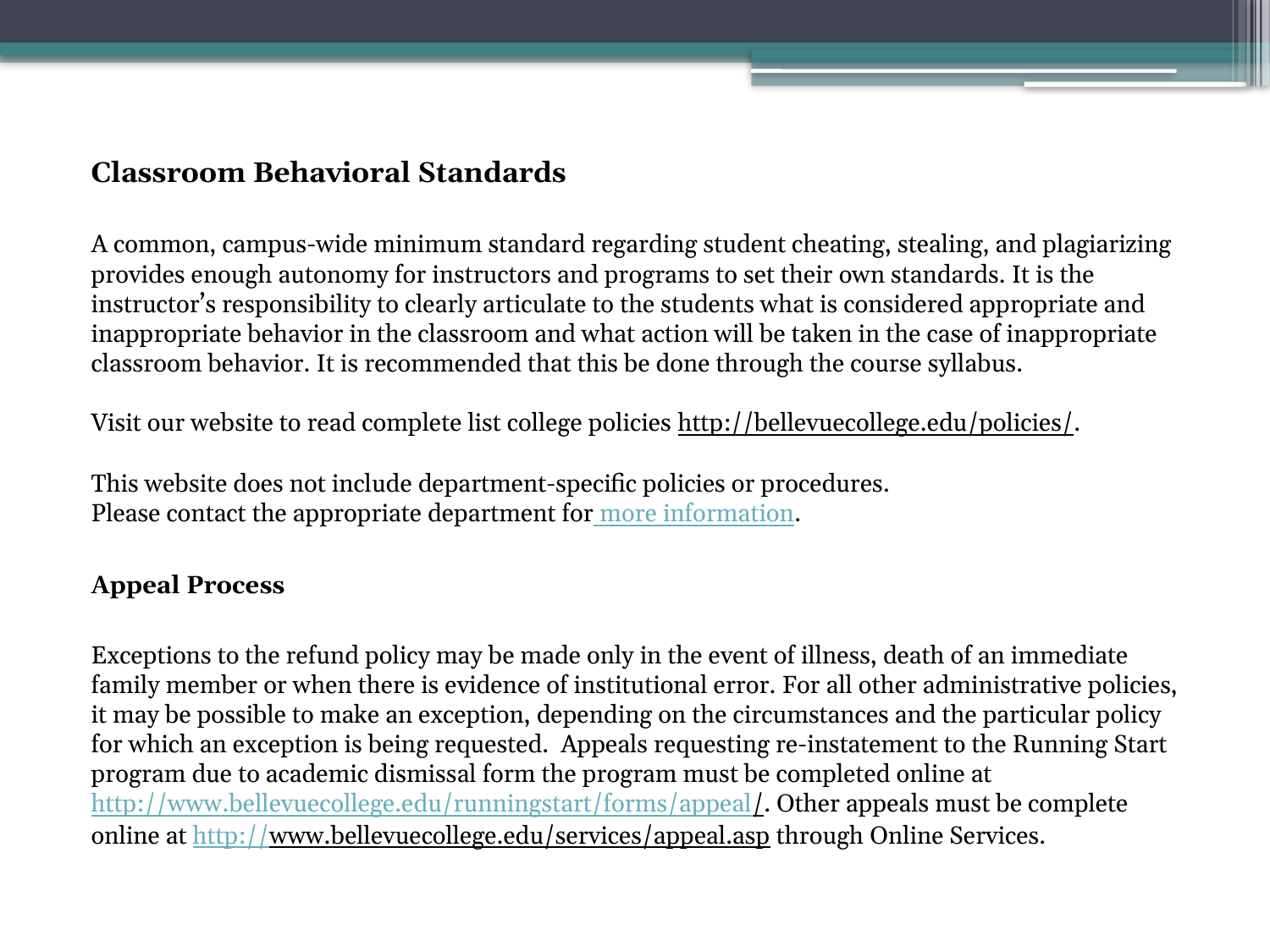

Classroom Behavioral Standards

A common, campus-wide minimum standard regarding student cheating, stealing, and plagiarizing provides enough autonomy for instructors and programs to set their own standards. It is the instructor’s responsibility to clearly articulate to the students what is considered appropriate and inappropriate behavior in the classroom and what action will be taken in the case of inappropriate classroom behavior. It is recommended that this be done through the course syllabus.
Visit our website to read complete list college policies http://bellevuecollege.edu/policies/.
This website does not include department-specific policies or procedures.
Please contact the appropriate department for more information.

Appeal Process

Exceptions to the refund policy may be made only in the event of illness, death of an immediate family member or when there is evidence of institutional error. For all other administrative policies, it may be possible to make an exception, depending on the circumstances and the particular policy for which an exception is being requested.  Appeals requesting re-instatement to the Running Start program due to academic dismissal form the program must be completed online at http://www.bellevuecollege.edu/runningstart/forms/appeal/. Other appeals must be complete online at http://www.bellevuecollege.edu/services/appeal.asp through Online Services.